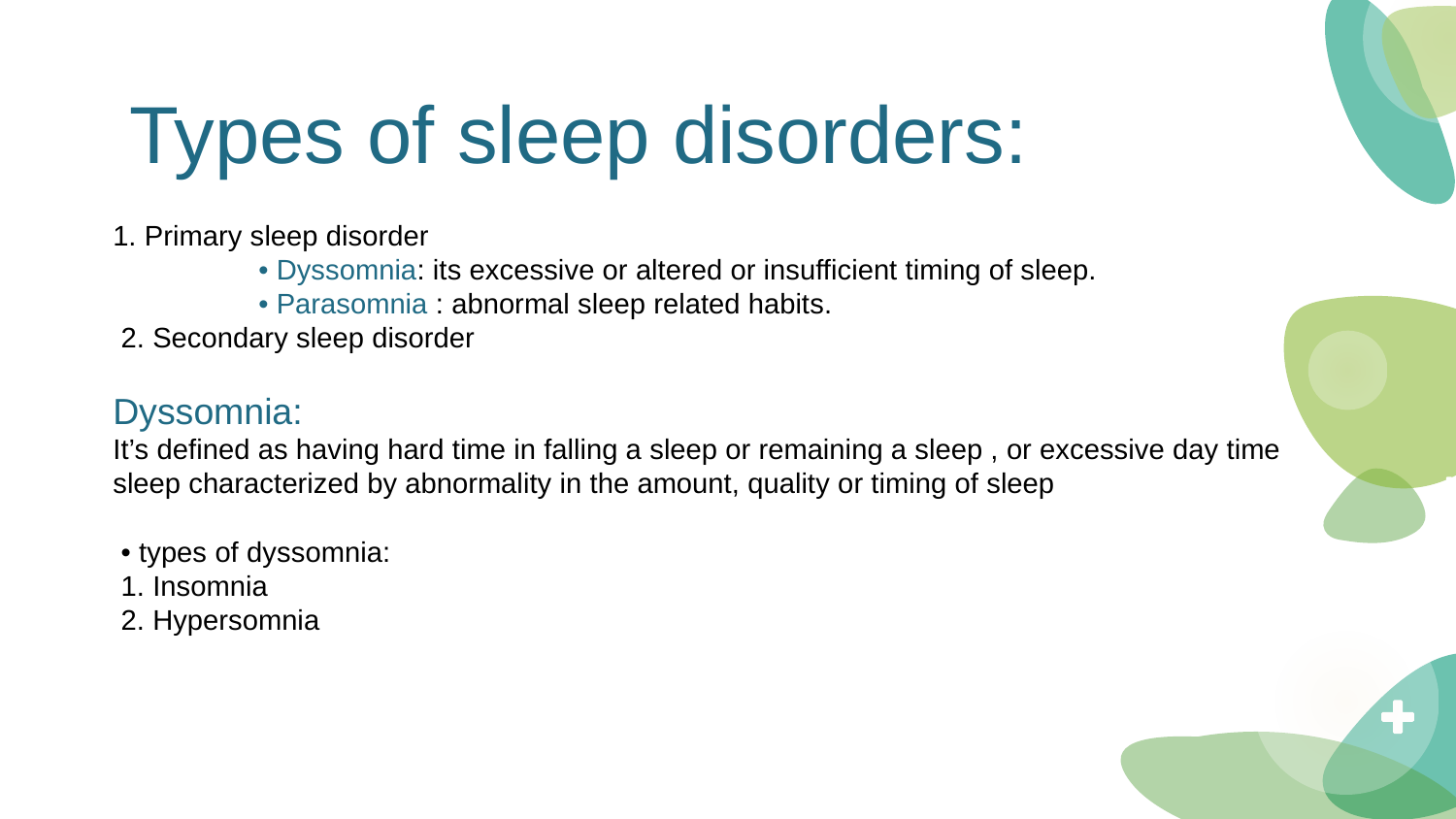

# Types of sleep disorders:
1. Primary sleep disorder
	• Dyssomnia: its excessive or altered or insufficient timing of sleep.
	• Parasomnia : abnormal sleep related habits.
 2. Secondary sleep disorder

Dyssomnia:
It’s defined as having hard time in falling a sleep or remaining a sleep , or excessive day time sleep characterized by abnormality in the amount, quality or timing of sleep

 • types of dyssomnia:
 1. Insomnia
 2. Hypersomnia